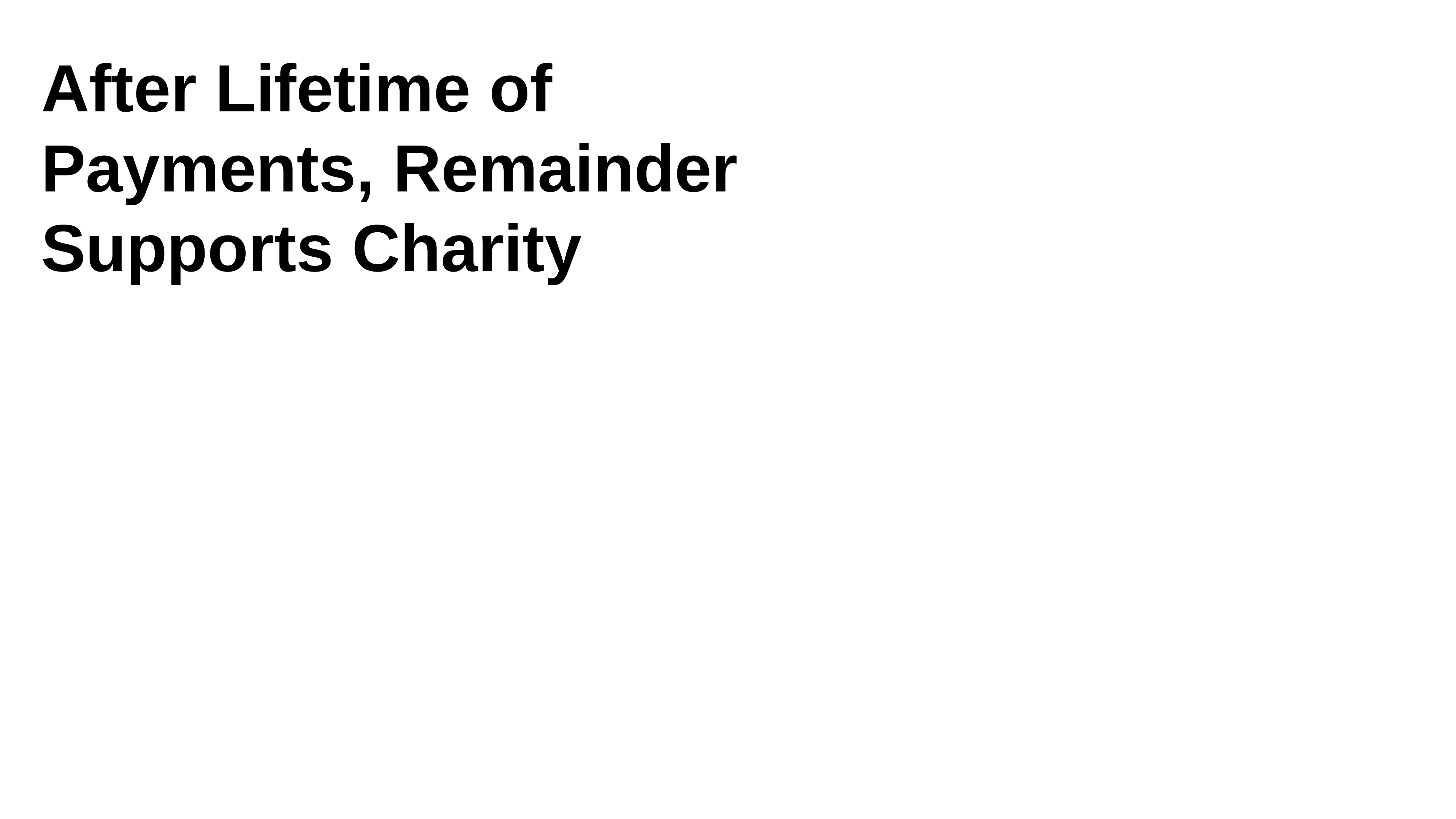

After Lifetime of Payments, Remainder Supports Charity